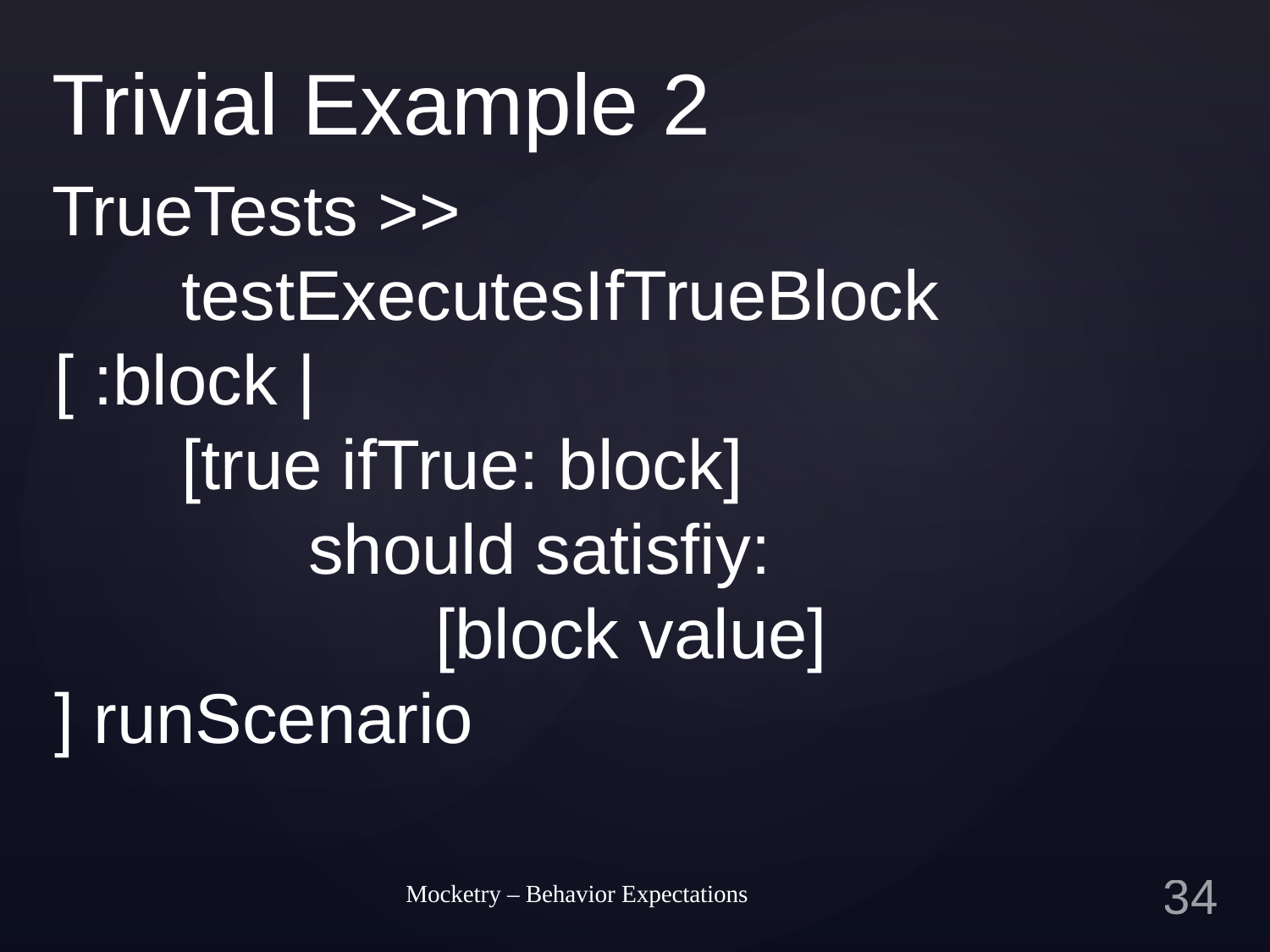

# Trivial Example 2
TrueTests >>
	testExecutesIfTrueBlock
[ :block |
	[true ifTrue: block]
		should satisfiy:
			[block value]
] runScenario
Mocketry – Behavior Expectations
34